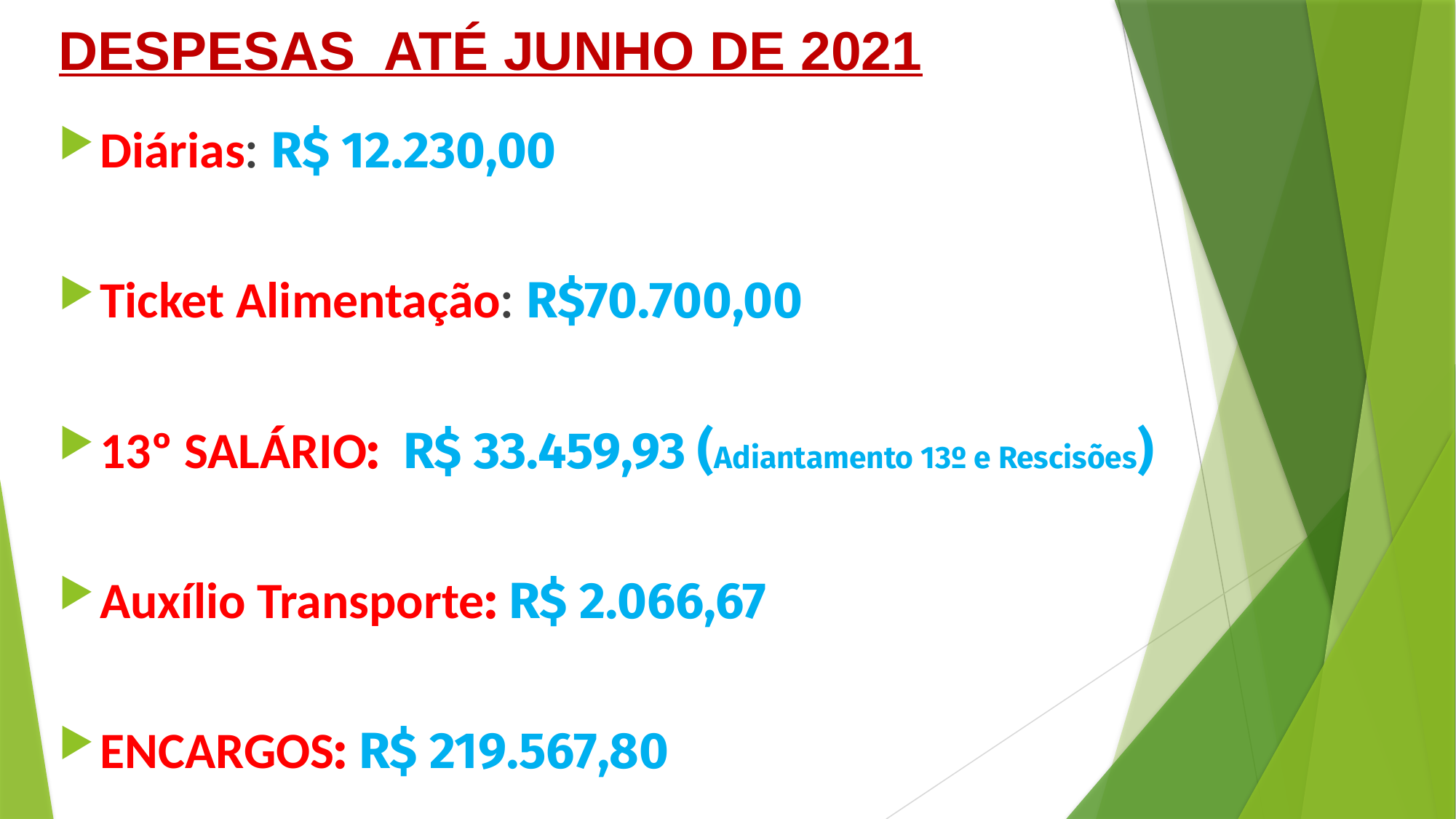

# DESPESAS  ATÉ JUNHO DE 2021
Diárias: R$ 12.230,00

Ticket Alimentação: R$70.700,00

13º SALÁRIO:  R$ 33.459,93 (Adiantamento 13º e Rescisões)

Auxílio Transporte: R$ 2.066,67

ENCARGOS: R$ 219.567,80